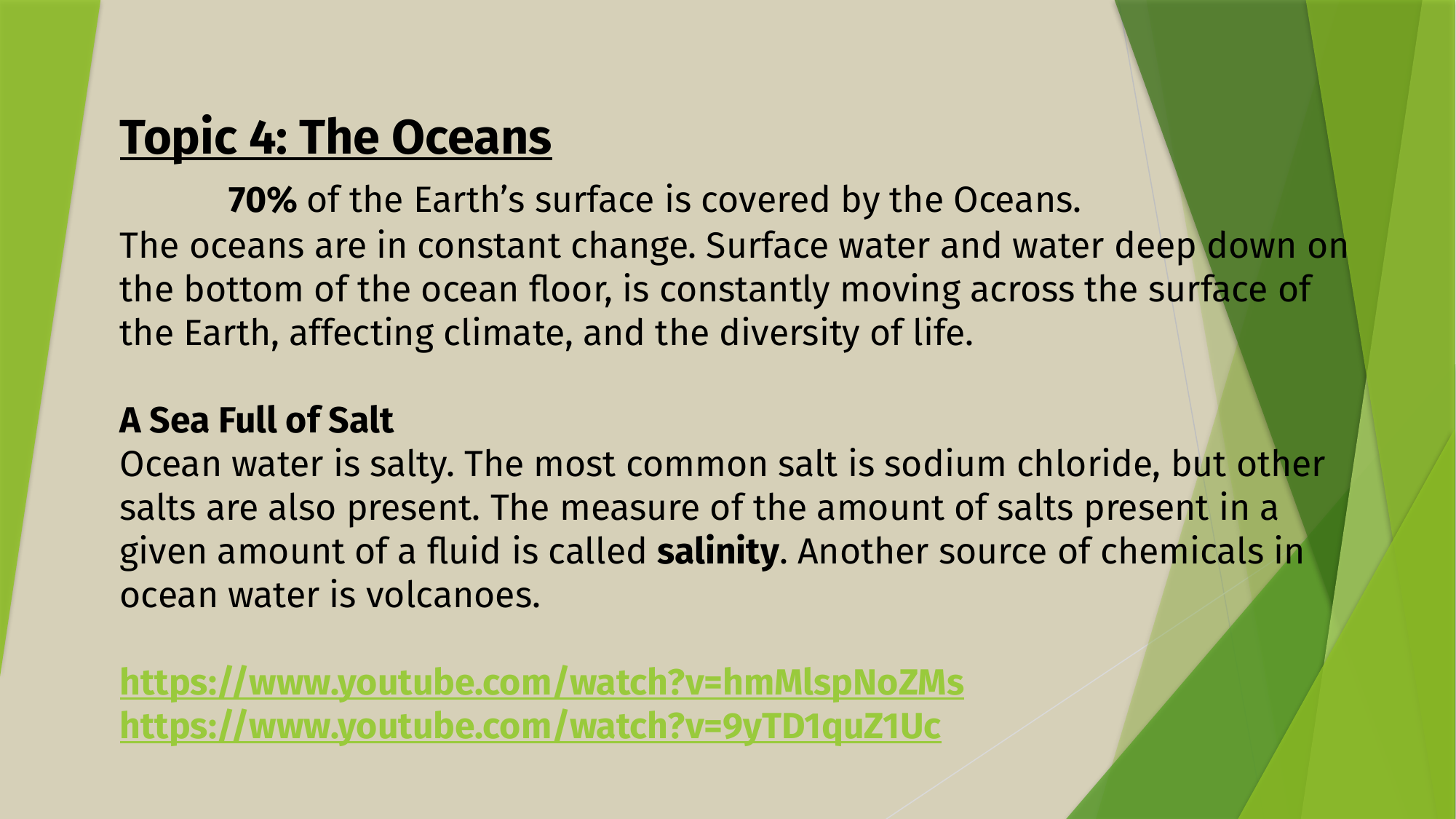

Topic 4: The Oceans
	70% of the Earth’s surface is covered by the Oceans.
The oceans are in constant change. Surface water and water deep down on the bottom of the ocean floor, is constantly moving across the surface of the Earth, affecting climate, and the diversity of life.

A Sea Full of Salt
Ocean water is salty. The most common salt is sodium chloride, but other salts are also present. The measure of the amount of salts present in a given amount of a fluid is called salinity. Another source of chemicals in ocean water is volcanoes.

https://www.youtube.com/watch?v=hmMlspNoZMs
https://www.youtube.com/watch?v=9yTD1quZ1Uc